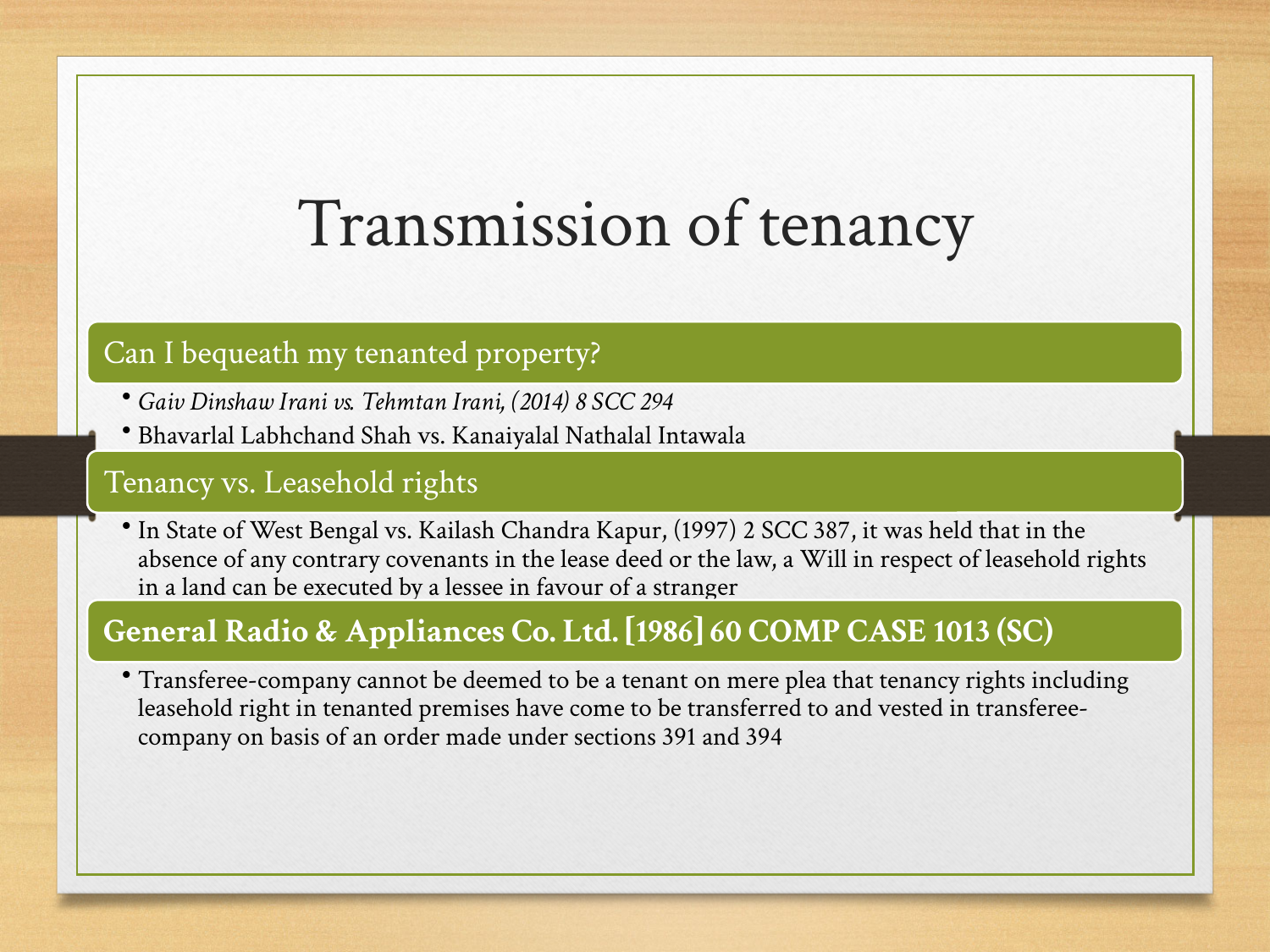

# Transmission of tenancy
Can I bequeath my tenanted property?
Gaiv Dinshaw Irani vs. Tehmtan Irani, (2014) 8 SCC 294
Bhavarlal Labhchand Shah vs. Kanaiyalal Nathalal Intawala
Tenancy vs. Leasehold rights
In State of West Bengal vs. Kailash Chandra Kapur, (1997) 2 SCC 387, it was held that in the absence of any contrary covenants in the lease deed or the law, a Will in respect of leasehold rights in a land can be executed by a lessee in favour of a stranger
General Radio & Appliances Co. Ltd. [1986] 60 COMP CASE 1013 (SC)
Transferee-company cannot be deemed to be a tenant on mere plea that tenancy rights including leasehold right in tenanted premises have come to be transferred to and vested in transferee-company on basis of an order made under sections 391 and 394